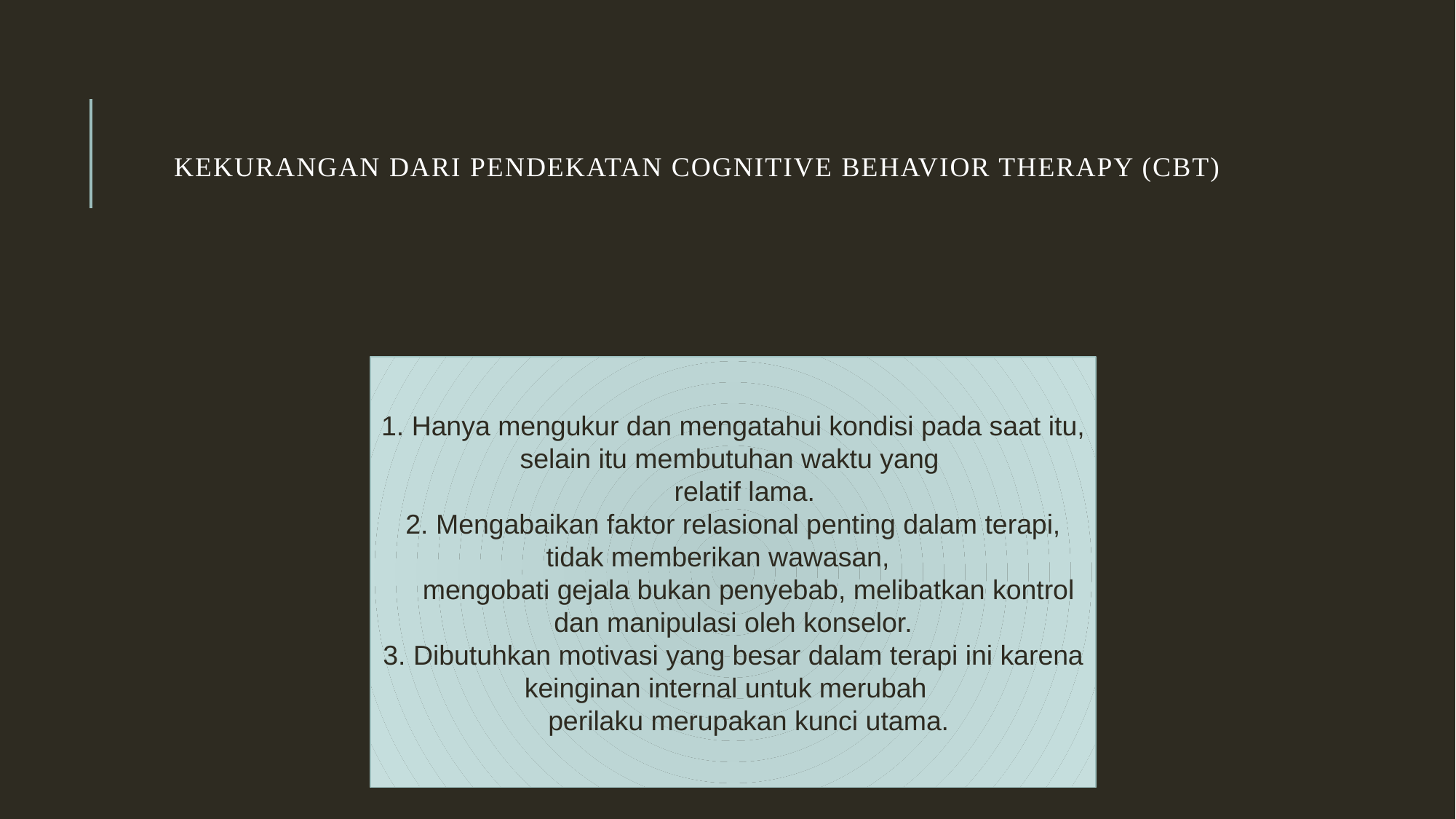

# KeKURANGAN dari pendekatan Cognitive Behavior Therapy (CBT)
1. Hanya mengukur dan mengatahui kondisi pada saat itu, selain itu membutuhan waktu yang
   relatif lama.
2. Mengabaikan faktor relasional penting dalam terapi, tidak memberikan wawasan,
    mengobati gejala bukan penyebab, melibatkan kontrol dan manipulasi oleh konselor.
3. Dibutuhkan motivasi yang besar dalam terapi ini karena keinginan internal untuk merubah
     perilaku merupakan kunci utama.